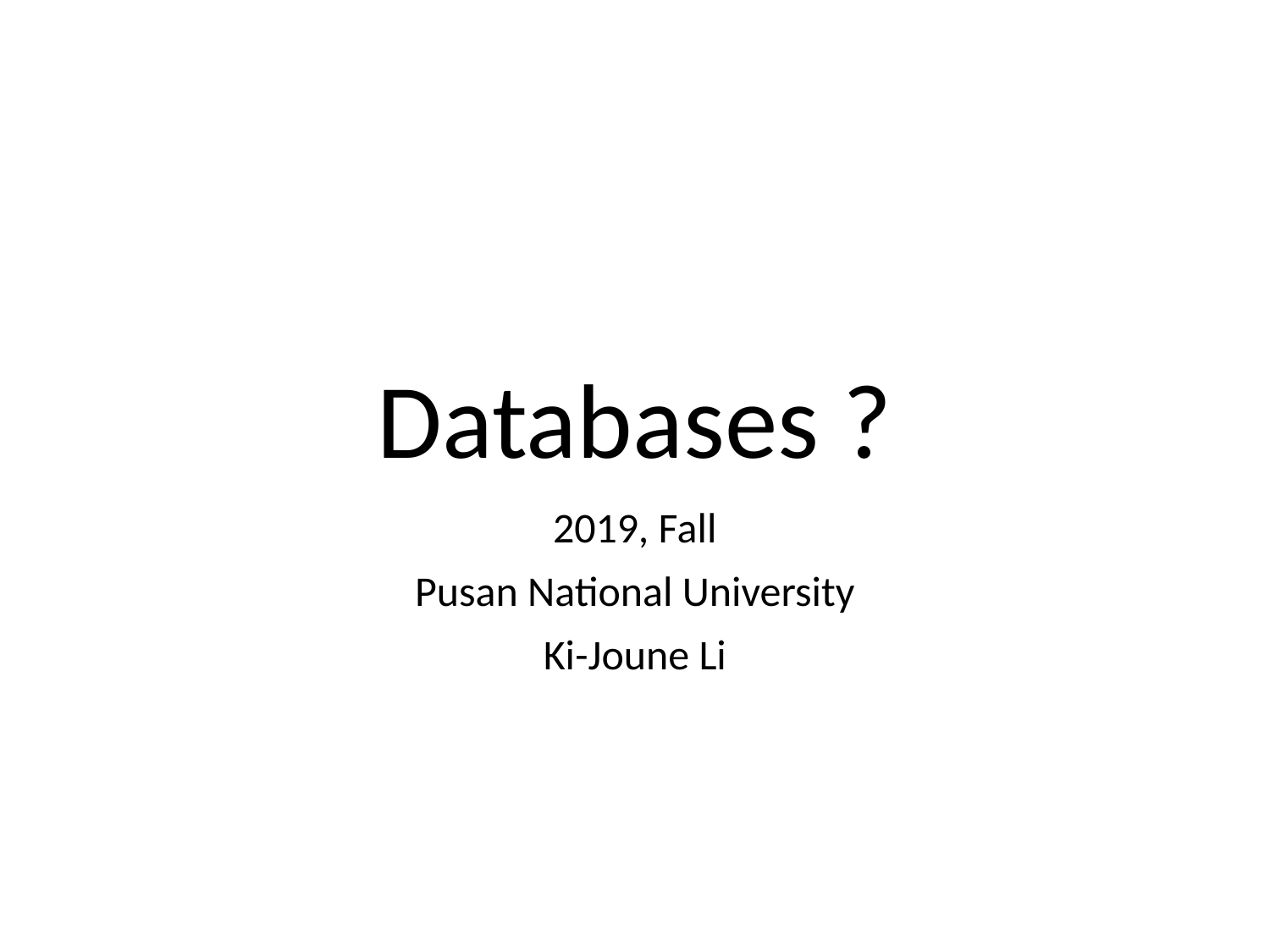

# Databases ?
2019, Fall
Pusan National University
Ki-Joune Li